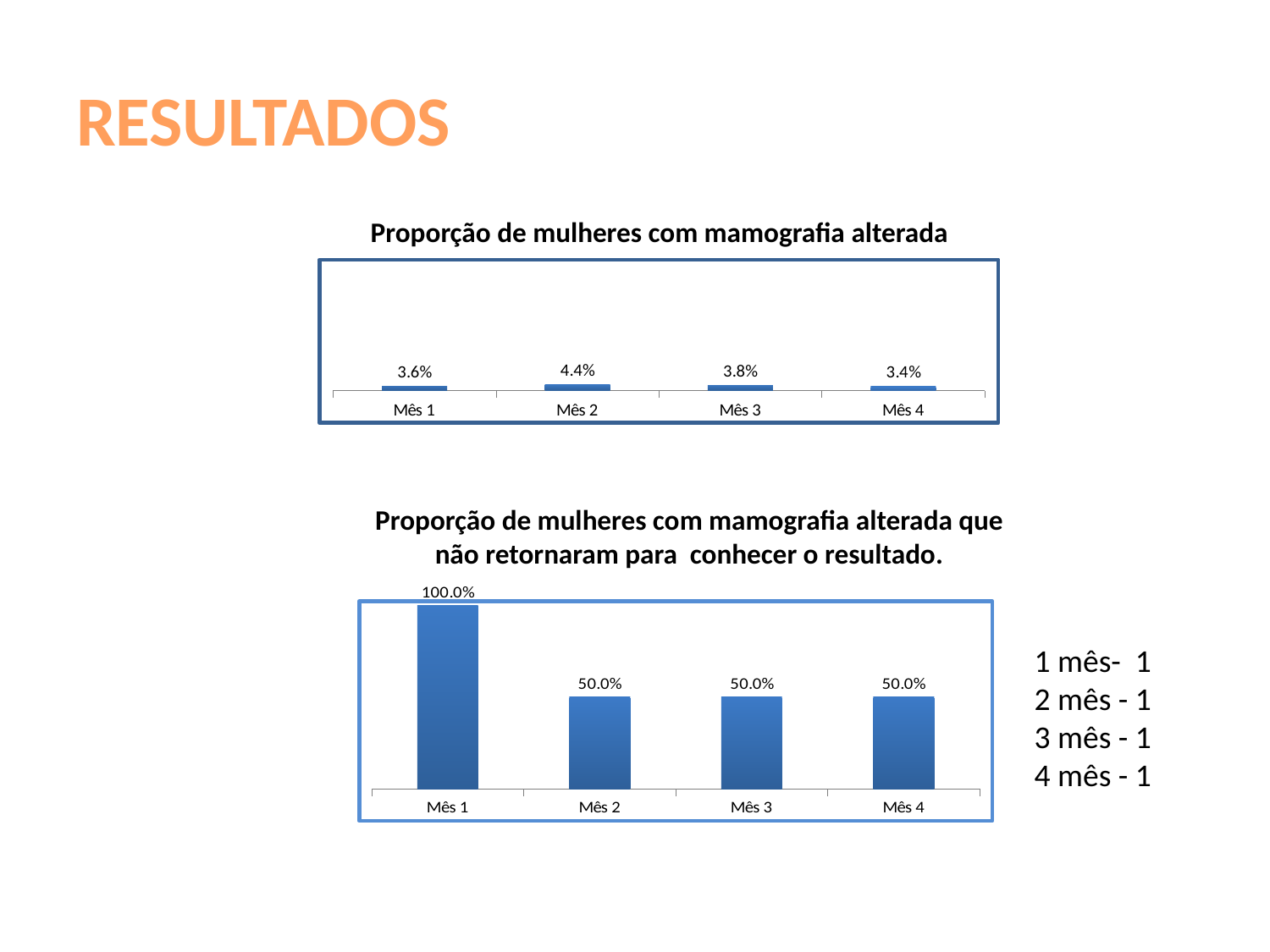

# RESULTADOS
Proporção de mulheres com mamografia alterada

### Chart

| Category | Proporção de mulheres com mamografia alterada |
|---|---|
| Mês 1 | 0.03571428571428571 |
| Mês 2 | 0.0444444444444445 |
| Mês 3 | 0.03773584905660409 |
| Mês 4 | 0.03389830508474581 |
Proporção de mulheres com mamografia alterada que não retornaram para  conhecer o resultado.

### Chart

| Category | Proporção de mulheres com mamografia alterada que não retornaram para conhecer resultado  |
|---|---|
| Mês 1 | 1.0 |
| Mês 2 | 0.5 |
| Mês 3 | 0.5 |
| Mês 4 | 0.5 |
1 mês-  1
2 mês - 1
3 mês - 1
4 mês - 1